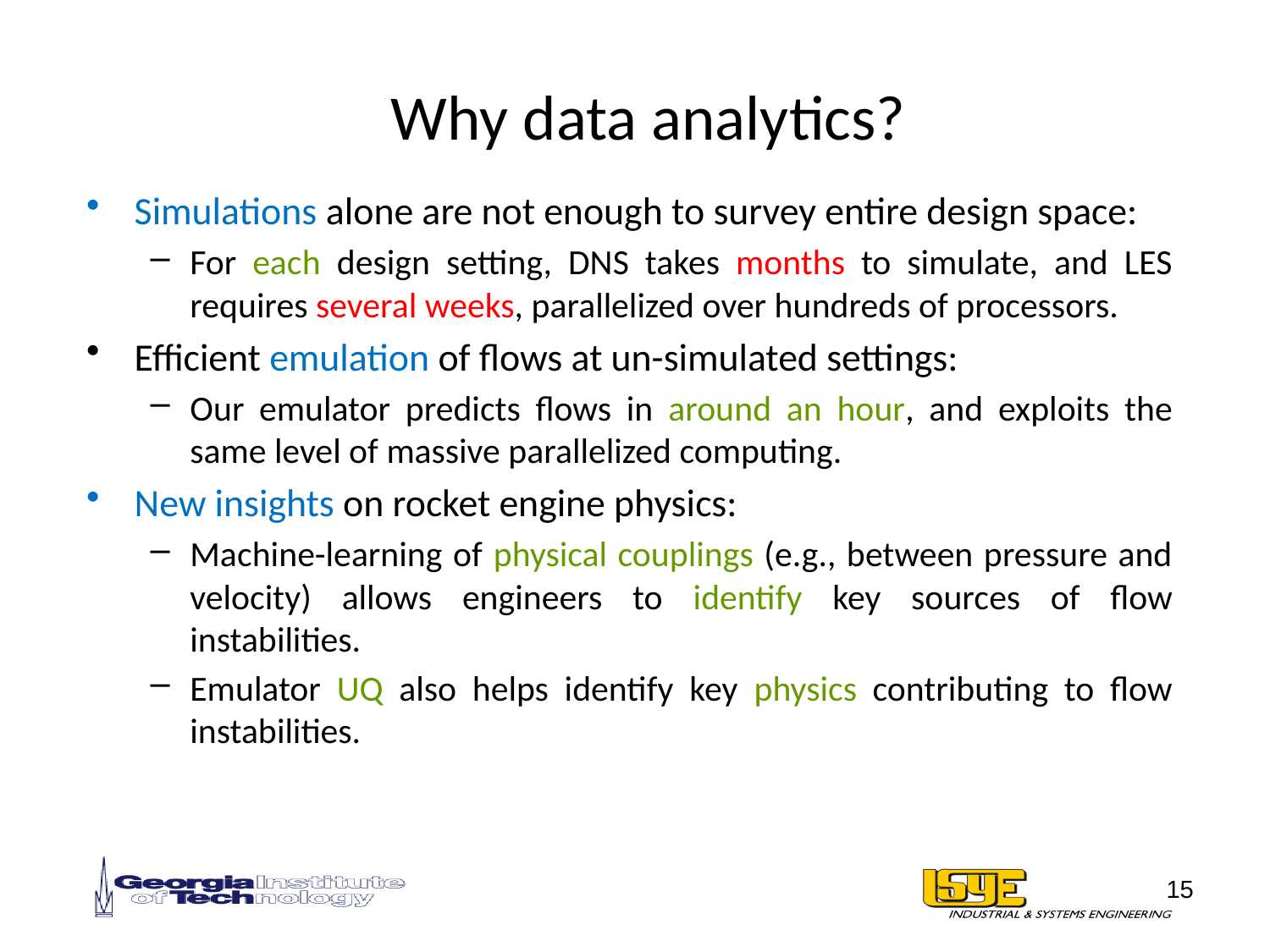

# Why data analytics?
Simulations alone are not enough to survey entire design space:
For each design setting, DNS takes months to simulate, and LES requires several weeks, parallelized over hundreds of processors.
Efficient emulation of flows at un-simulated settings:
Our emulator predicts flows in around an hour, and exploits the same level of massive parallelized computing.
New insights on rocket engine physics:
Machine-learning of physical couplings (e.g., between pressure and velocity) allows engineers to identify key sources of flow instabilities.
Emulator UQ also helps identify key physics contributing to flow instabilities.
15